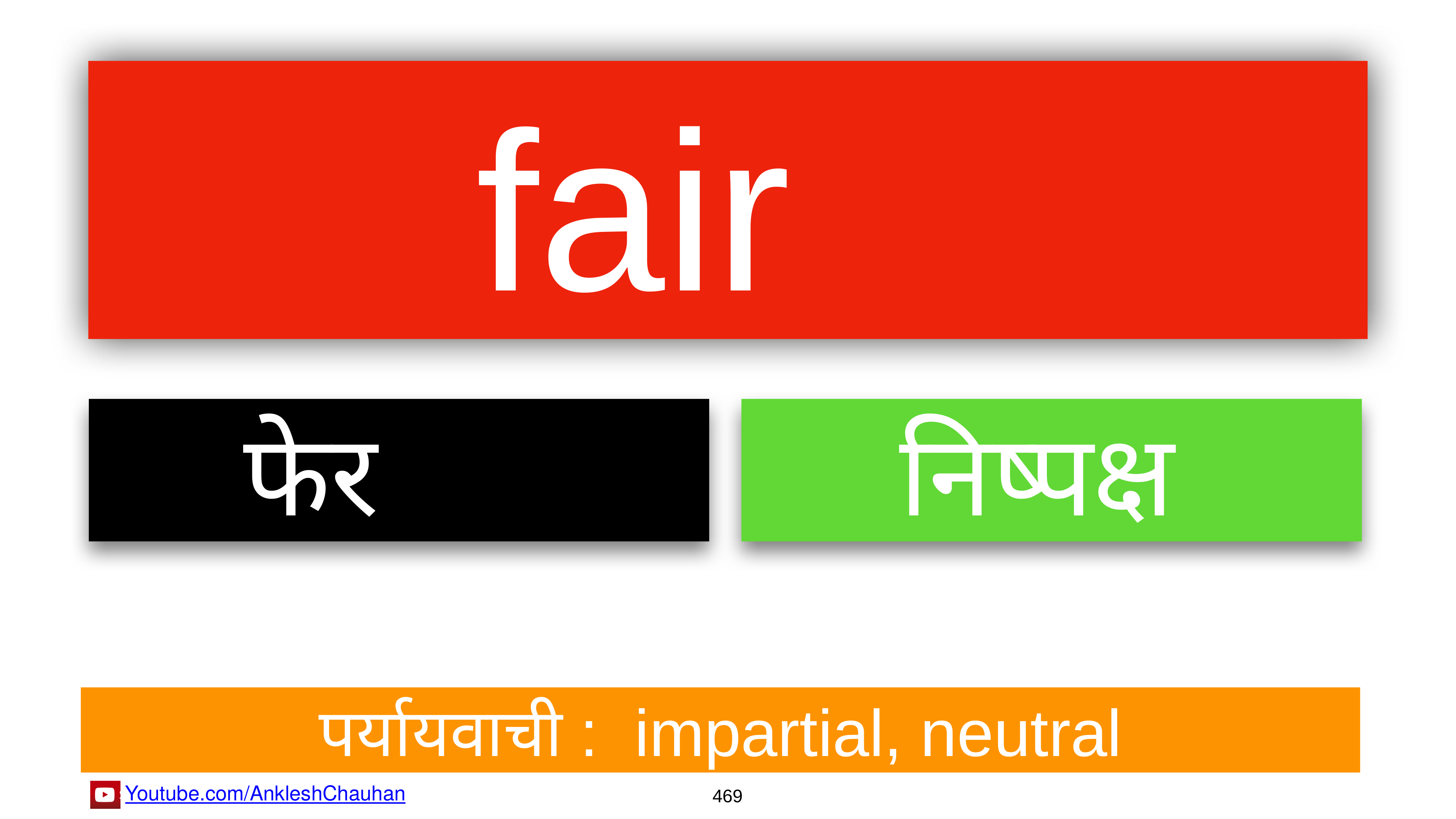

fair
फेर
निष्पक्ष
पर्यायवाची :  impartial, neutral
469